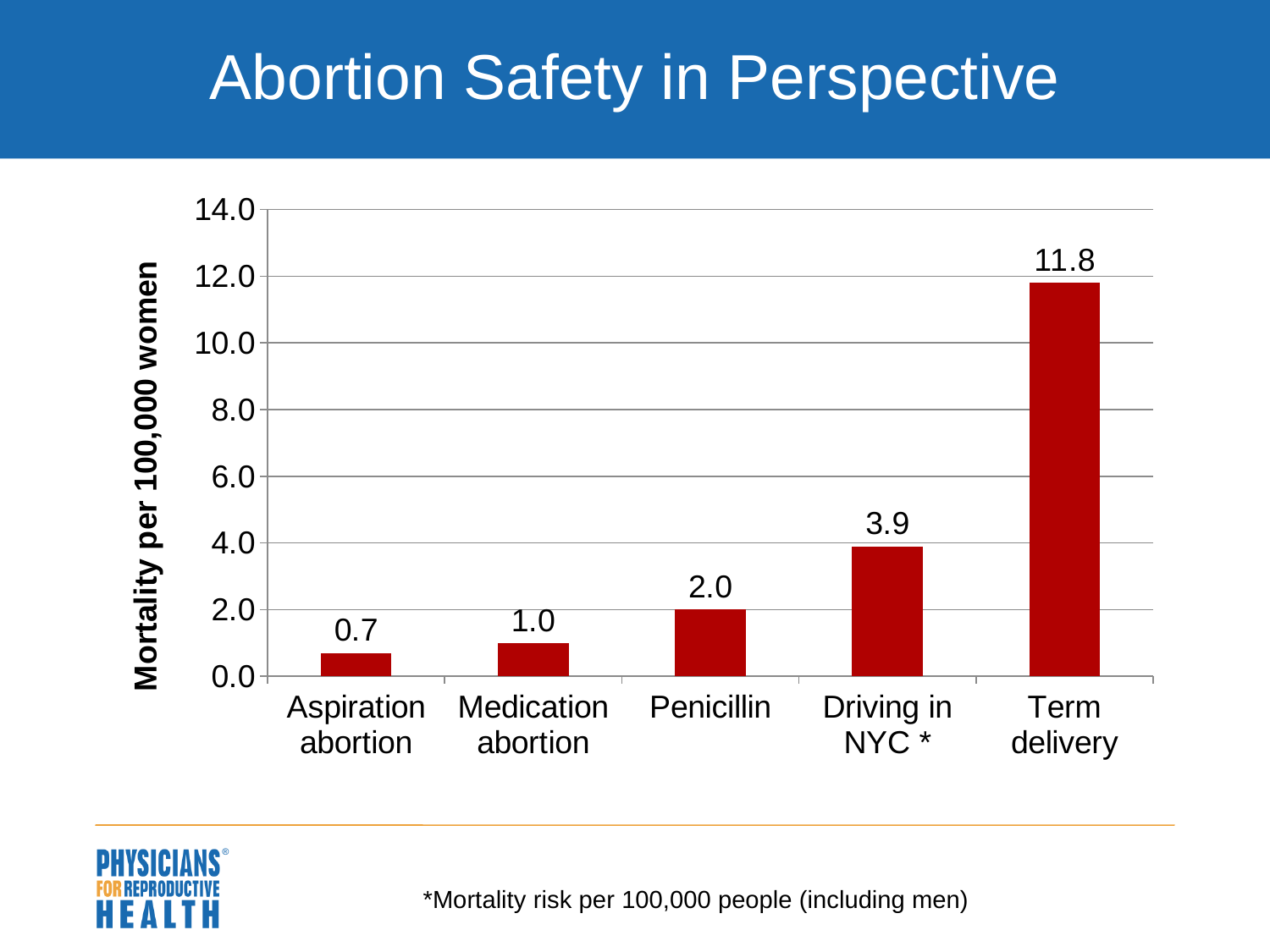

# Abortion Safety in Perspective

### Chart

| Category | Series 1 |
|---|---|
| Aspiration abortion | 0.7 |
| Medication abortion | 1.0 |
| Penicillin | 2.0 |
| Driving in NYC * | 3.9 |
| Term delivery | 11.8 |
*Mortality risk per 100,000 people (including men)